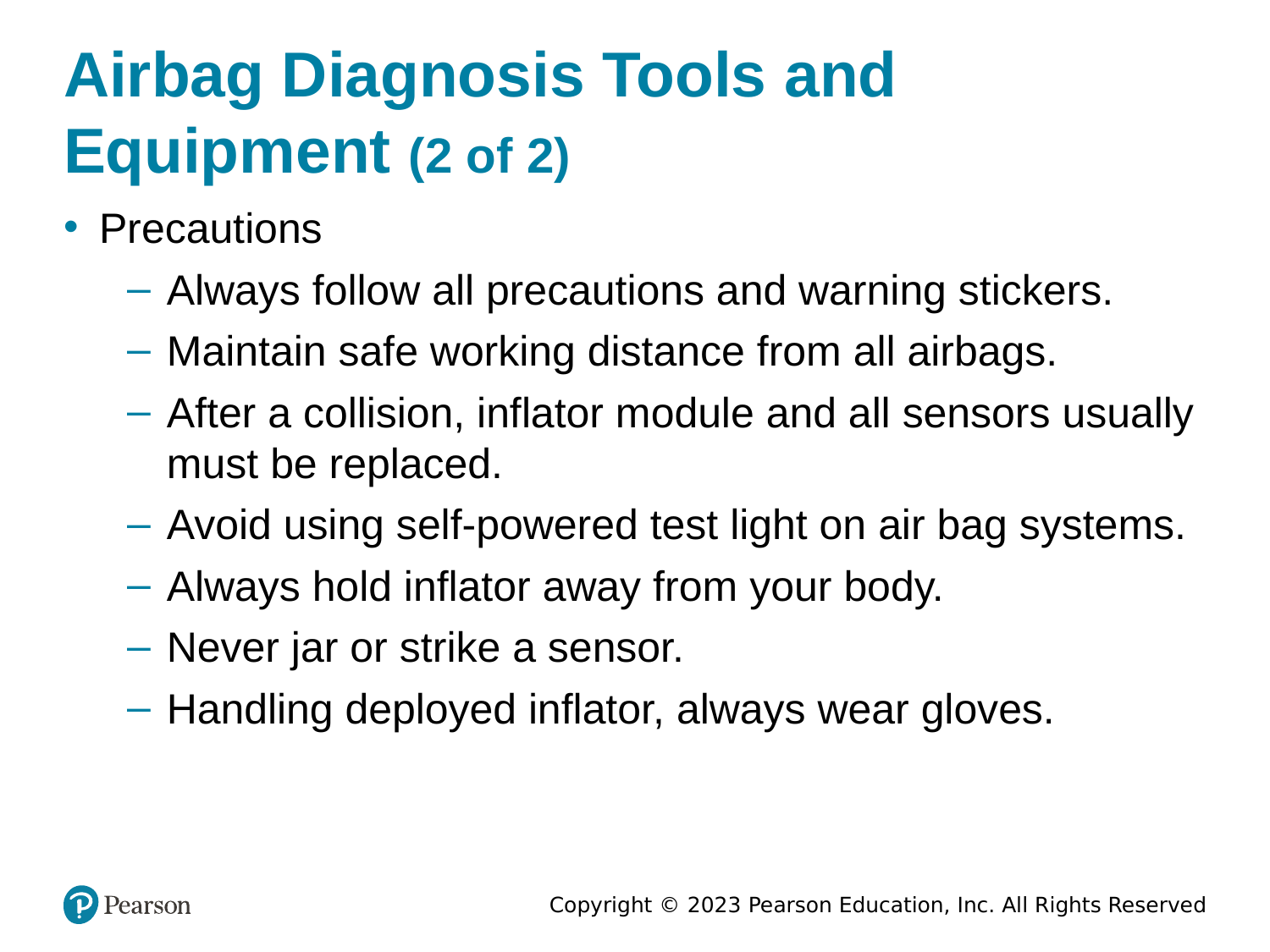

# Airbag Diagnosis Tools and Equipment (2 of 2)
Precautions
Always follow all precautions and warning stickers.
Maintain safe working distance from all airbags.
After a collision, inflator module and all sensors usually must be replaced.
Avoid using self-powered test light on air bag systems.
Always hold inflator away from your body.
Never jar or strike a sensor.
Handling deployed inflator, always wear gloves.